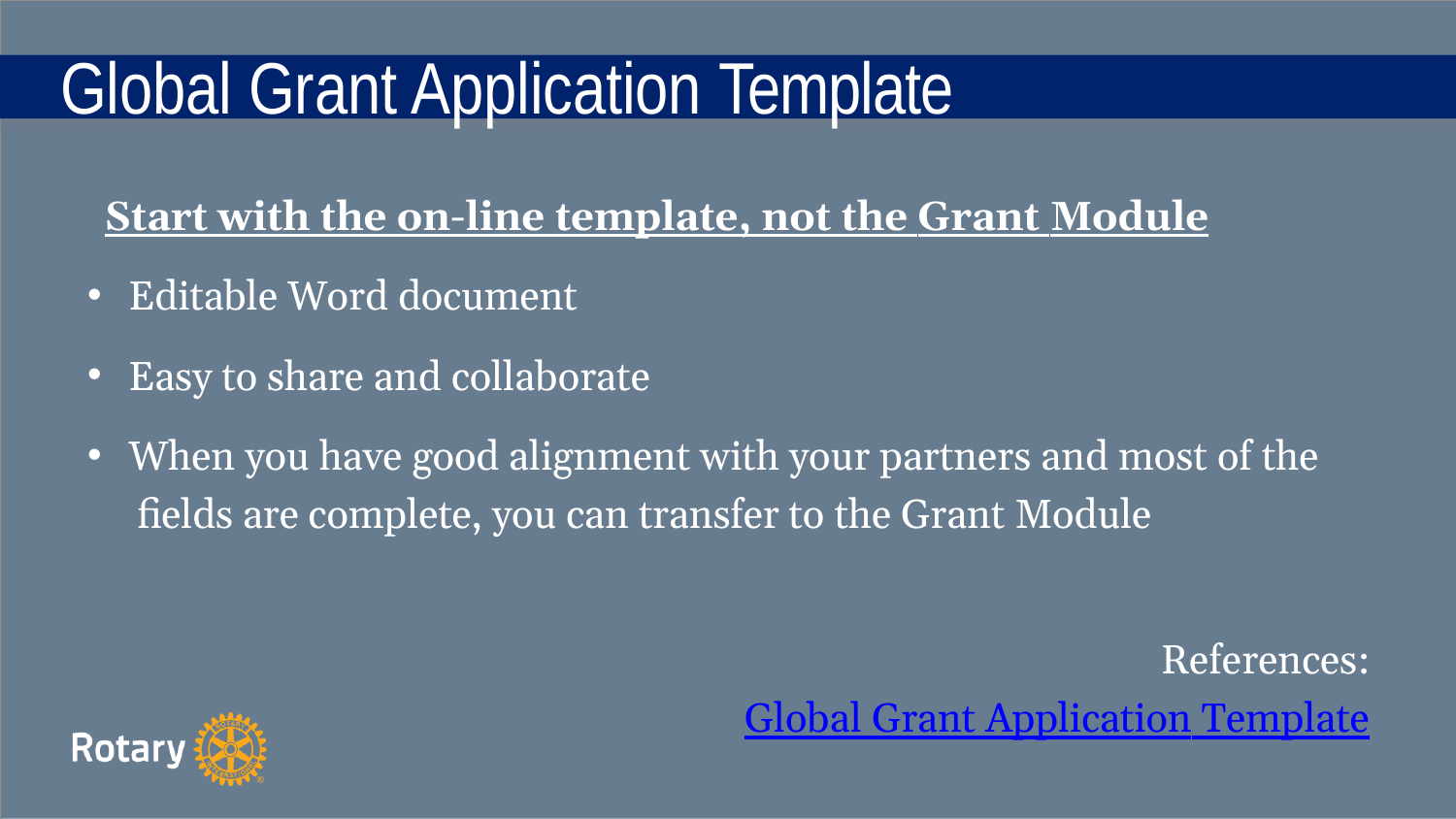

# Global Grant Application Template
Start with the on-line template, not the Grant Module
Editable Word document
Easy to share and collaborate
When you have good alignment with your partners and most of the  fields are complete, you can transfer to the Grant Module
References:
Global Grant Application Template